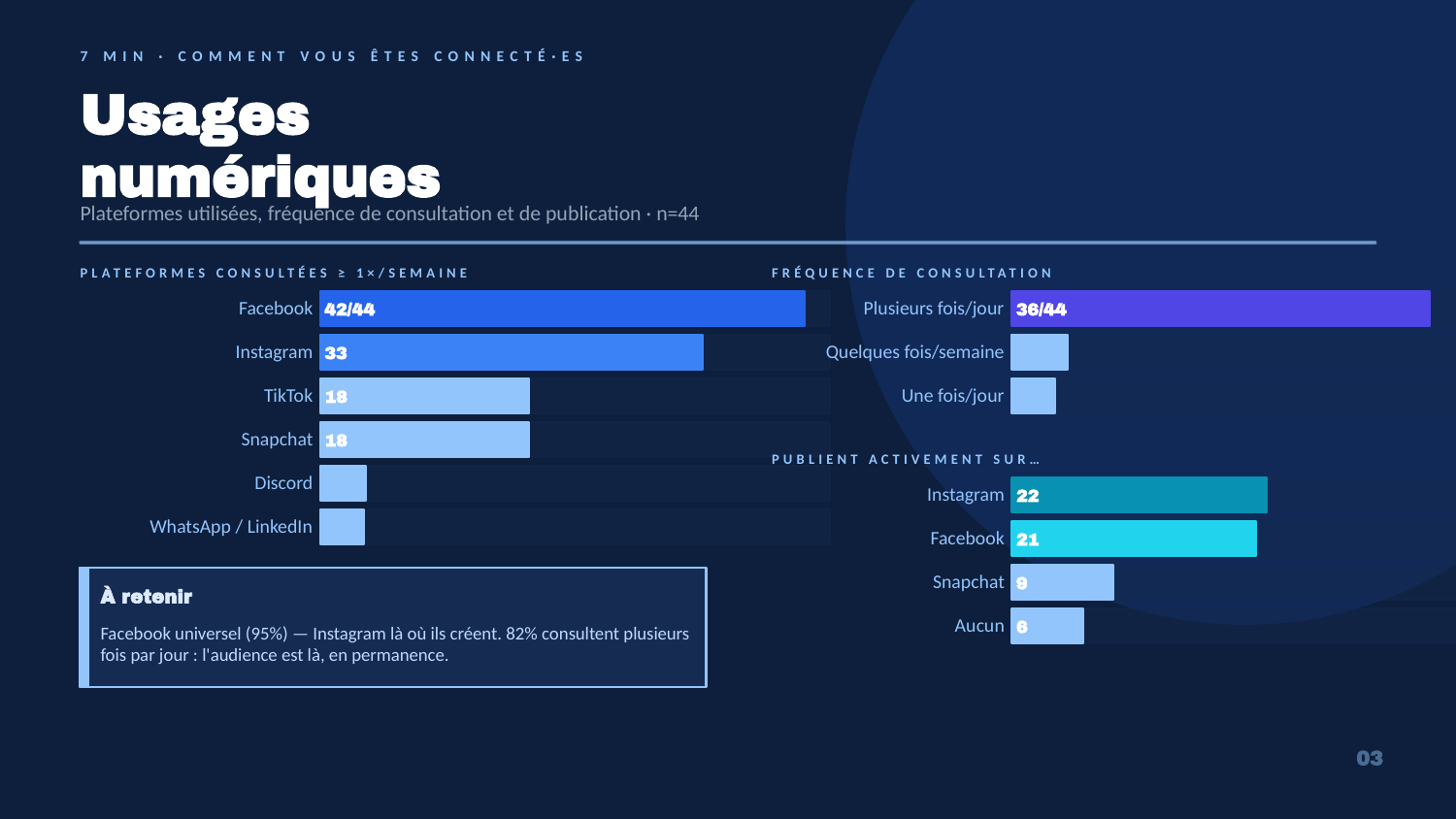

7 MIN · COMMENT VOUS ÊTES CONNECTÉ·ES
Usages
numériques
Plateformes utilisées, fréquence de consultation et de publication · n=44

PLATEFORMES CONSULTÉES ≥ 1×/SEMAINE
FRÉQUENCE DE CONSULTATION
Facebook
Plusieurs fois/jour

42/44
36/44
Instagram
Quelques fois/semaine

33
TikTok
Une fois/jour

18
Snapchat

18
PUBLIENT ACTIVEMENT SUR…
Discord

Instagram

22
WhatsApp / LinkedIn

Facebook

21
Snapchat

9
À retenir
Aucun

6
Facebook universel (95%) — Instagram là où ils créent. 82% consultent plusieurs fois par jour : l'audience est là, en permanence.
03